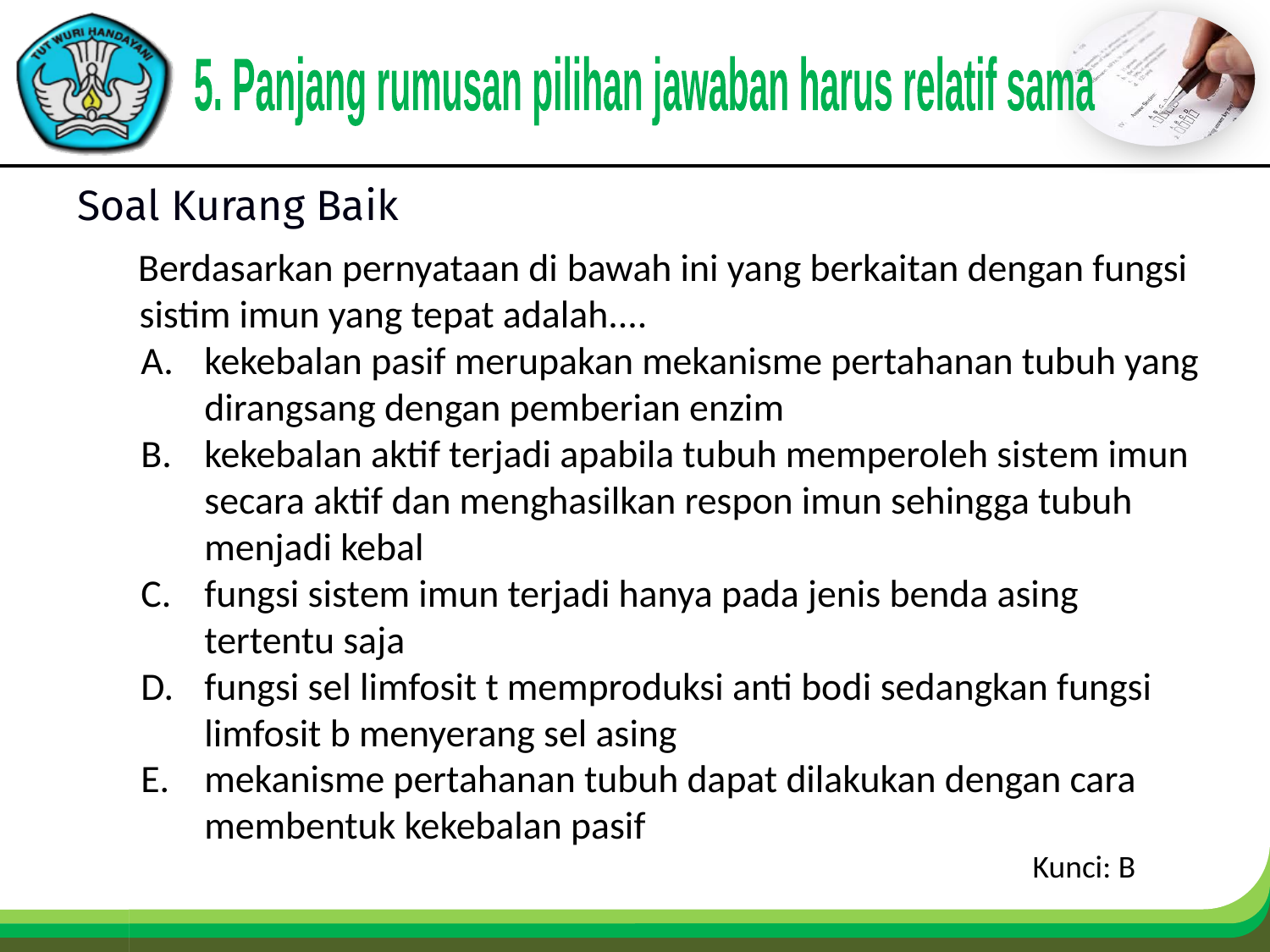

5. Panjang rumusan pilihan jawaban harus relatif sama
Soal Kurang Baik
       Berdasarkan pernyataan di bawah ini yang berkaitan dengan fungsi sistim imun yang tepat adalah....
kekebalan pasif merupakan mekanisme pertahanan tubuh yang dirangsang dengan pemberian enzim
kekebalan aktif terjadi apabila tubuh memperoleh sistem imun secara aktif dan menghasilkan respon imun sehingga tubuh menjadi kebal
fungsi sistem imun terjadi hanya pada jenis benda asing tertentu saja
fungsi sel limfosit t memproduksi anti bodi sedangkan fungsi limfosit b menyerang sel asing
mekanisme pertahanan tubuh dapat dilakukan dengan cara membentuk kekebalan pasif
Kunci: B